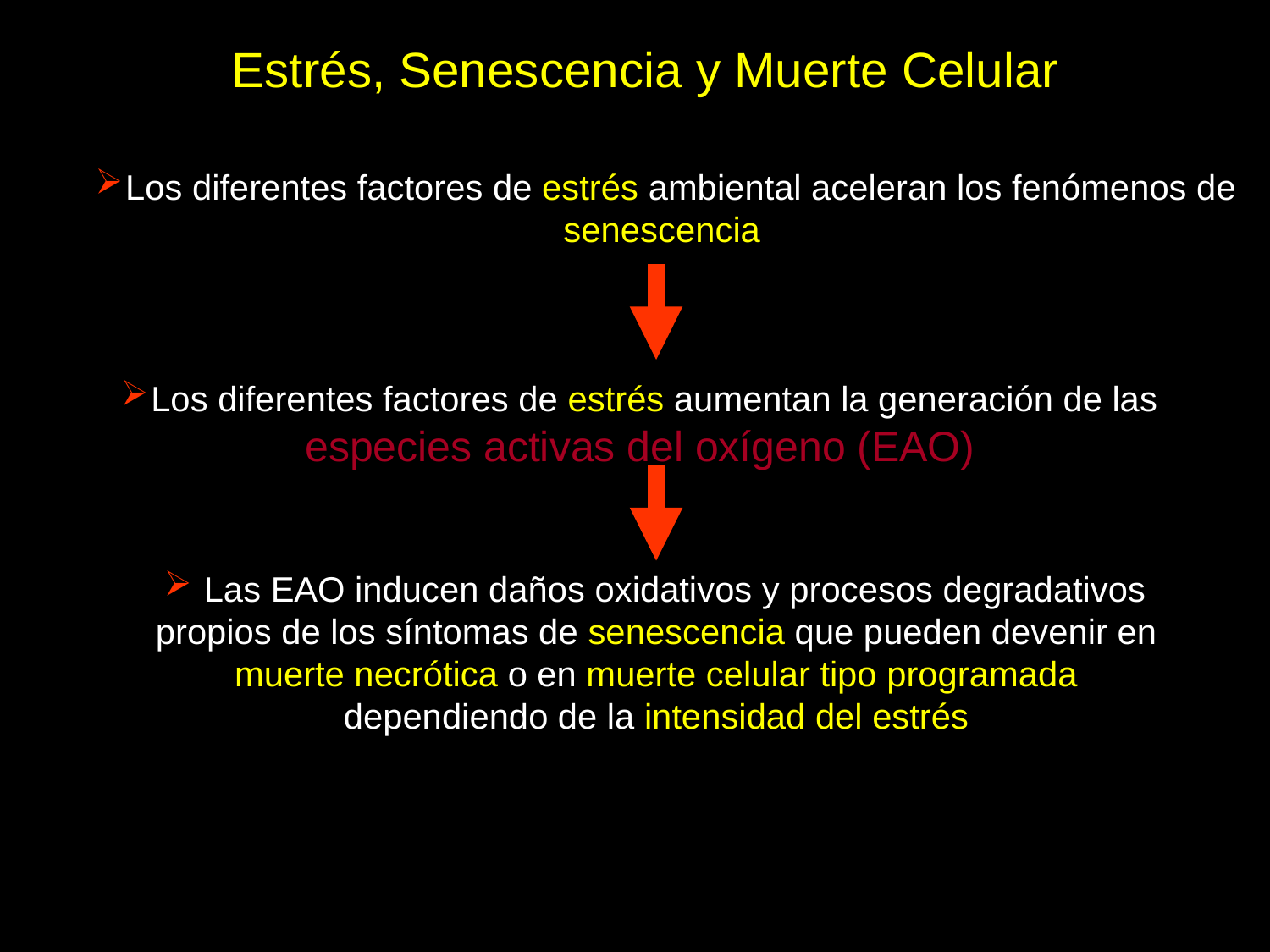

Estrés, Senescencia y Muerte Celular
Los diferentes factores de estrés ambiental aceleran los fenómenos de senescencia

Los diferentes factores de estrés aumentan la generación de las especies activas del oxígeno (EAO)

 Las EAO inducen daños oxidativos y procesos degradativos propios de los síntomas de senescencia que pueden devenir en muerte necrótica o en muerte celular tipo programada dependiendo de la intensidad del estrés